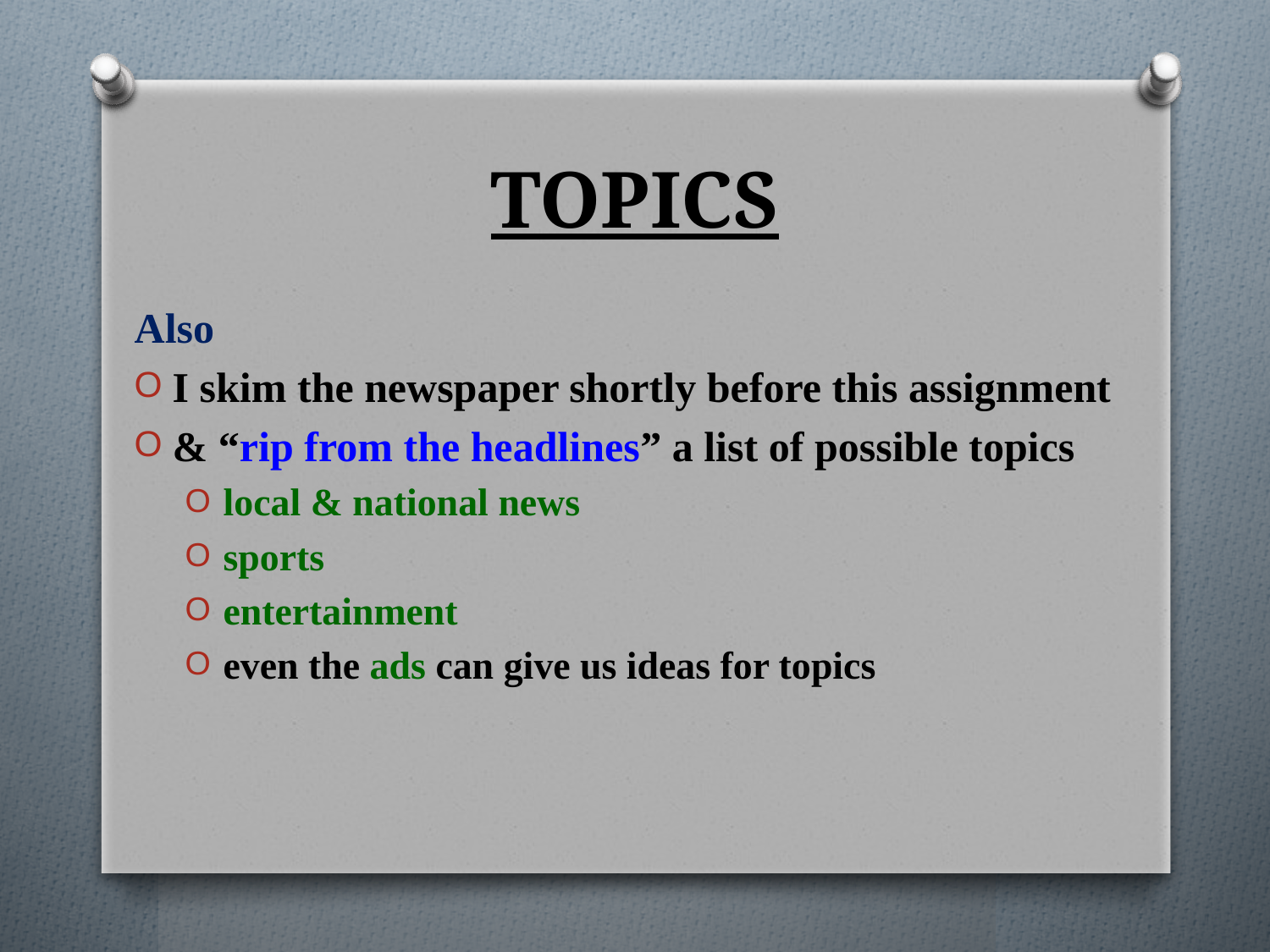

# TOPICS
Also
I skim the newspaper shortly before this assignment
& “rip from the headlines” a list of possible topics
local & national news
sports
entertainment
even the ads can give us ideas for topics